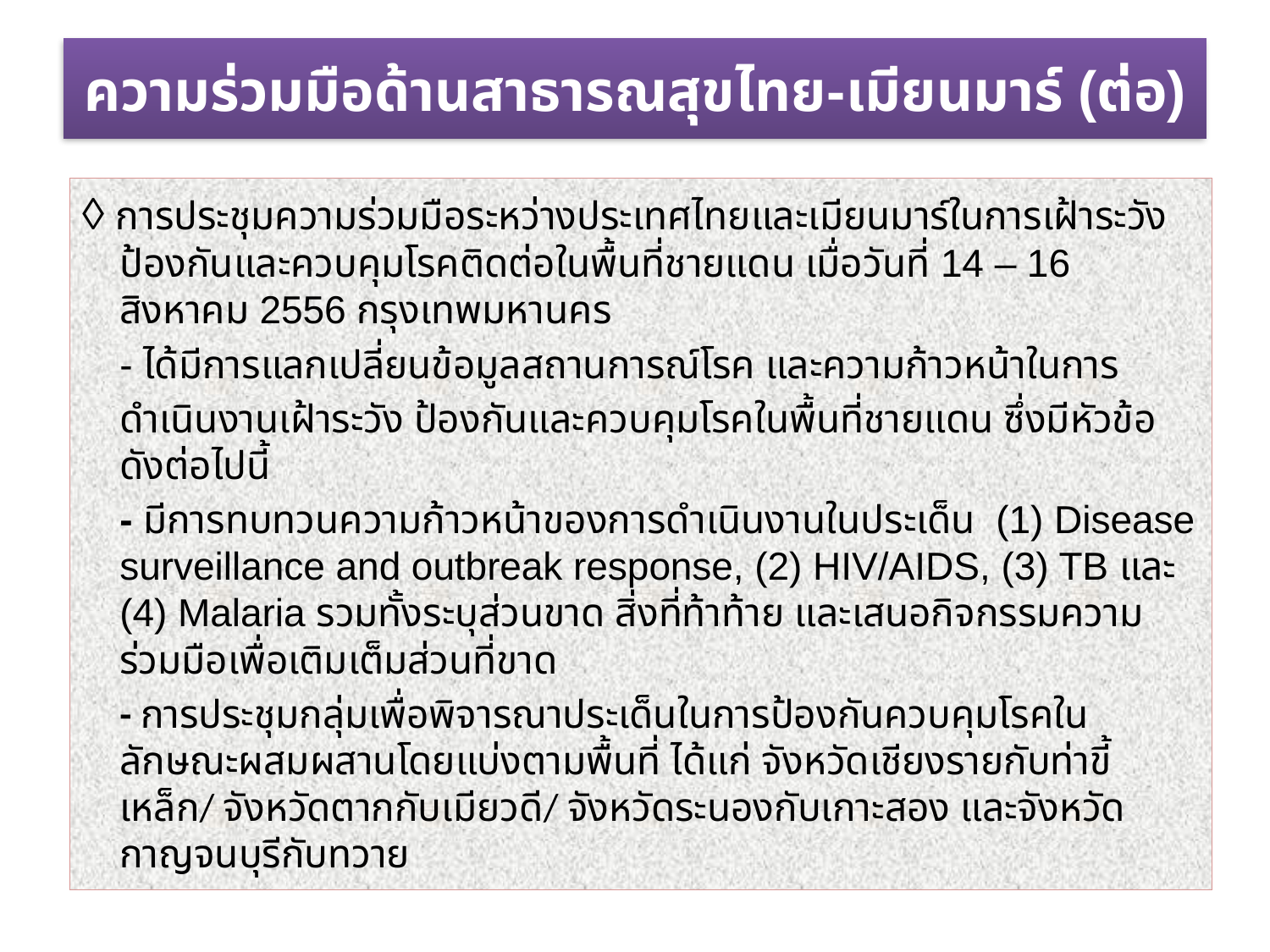

# ความร่วมมือด้านสาธารณสุขไทย-เมียนมาร์ (ต่อ)
◊ การประชุมความร่วมมือระหว่างประเทศไทยและเมียนมาร์ในการเฝ้าระวัง ป้องกันและควบคุมโรคติดต่อในพื้นที่ชายแดน เมื่อวันที่ 14 – 16 สิงหาคม 2556 กรุงเทพมหานคร
		- ได้มีการแลกเปลี่ยนข้อมูลสถานการณ์โรค และความก้าวหน้าในการ
	ดำเนินงานเฝ้าระวัง ป้องกันและควบคุมโรคในพื้นที่ชายแดน ซึ่งมีหัวข้อดังต่อไปนี้
		- มีการทบทวนความก้าวหน้าของการดำเนินงานในประเด็น  (1) Disease surveillance and outbreak response, (2) HIV/AIDS, (3) TB และ (4) Malaria รวมทั้งระบุส่วนขาด สิ่งที่ท้าท้าย และเสนอกิจกรรมความร่วมมือเพื่อเติมเต็มส่วนที่ขาด
		- การประชุมกลุ่มเพื่อพิจารณาประเด็นในการป้องกันควบคุมโรคในลักษณะผสมผสานโดยแบ่งตามพื้นที่ ได้แก่ จังหวัดเชียงรายกับท่าขี้เหล็ก/ จังหวัดตากกับเมียวดี/ จังหวัดระนองกับเกาะสอง และจังหวัดกาญจนบุรีกับทวาย